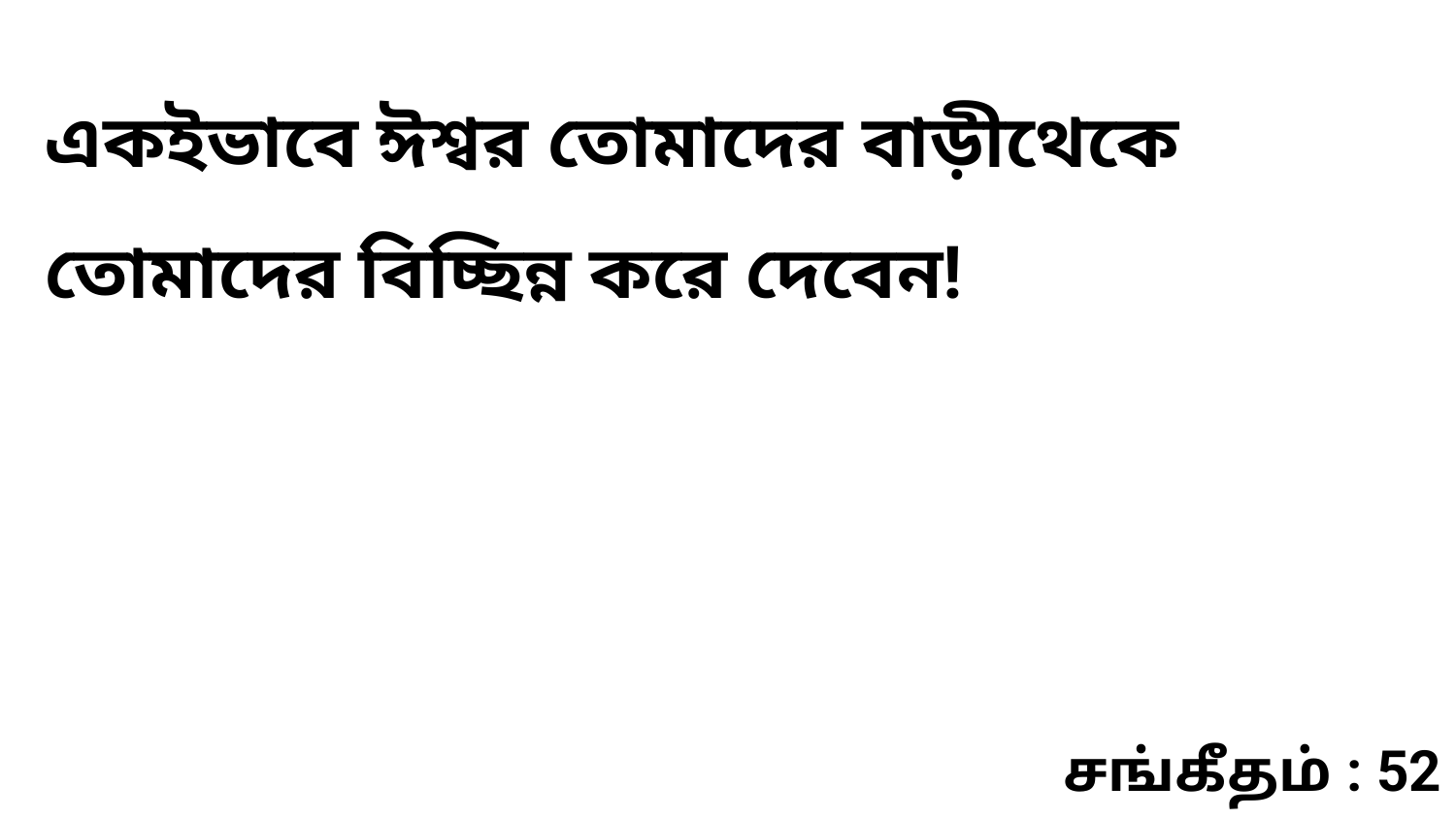

একইভাবে ঈশ্বর তোমাদের বাড়ীথেকে তোমাদের বিচ্ছিন্ন করে দেবেন!
சங்கீதம் : 52